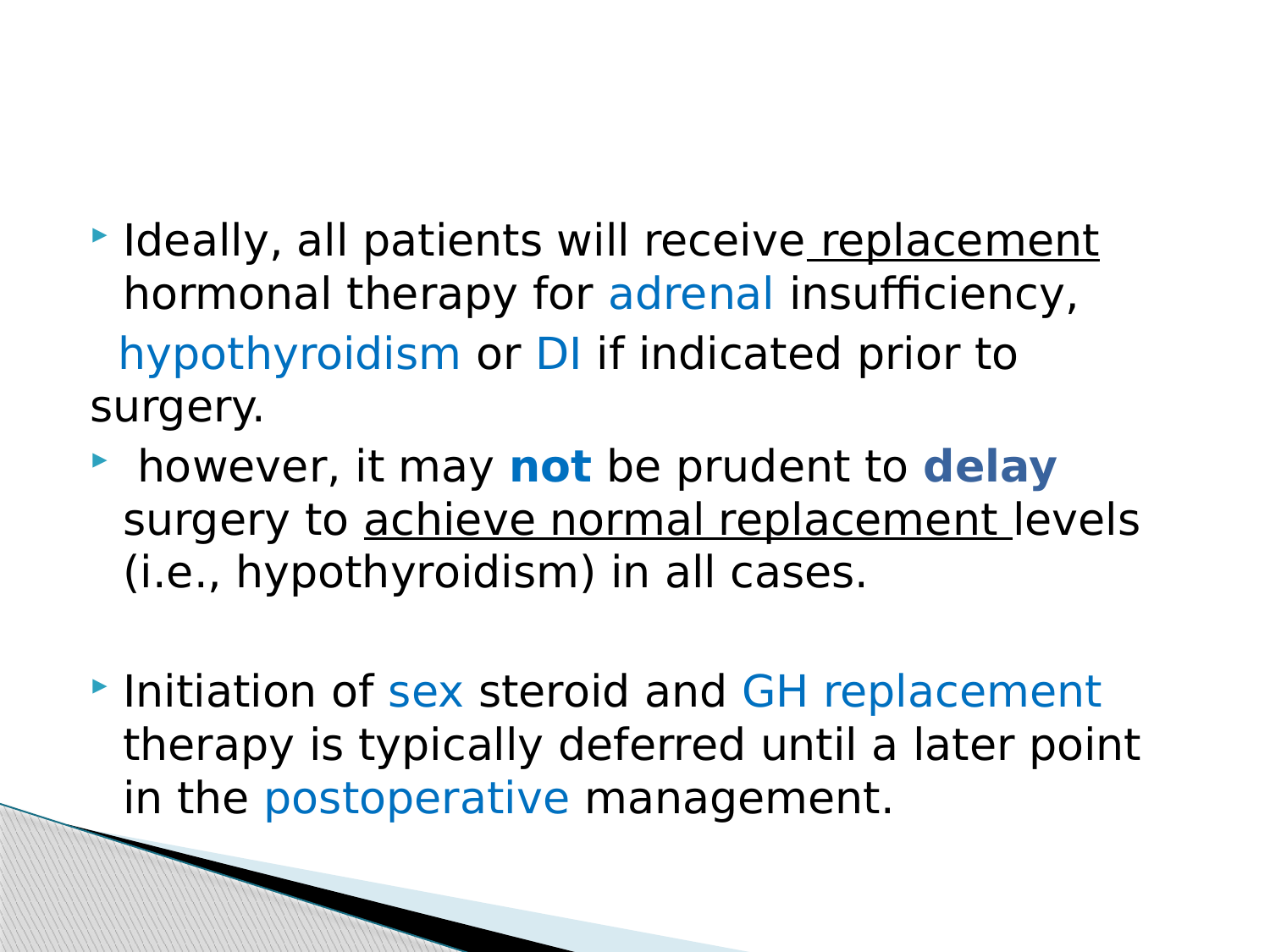

#
Ideally, all patients will receive replacement hormonal therapy for adrenal insufficiency,
  hypothyroidism or DI if indicated prior to surgery.
 however, it may not be prudent to delay surgery to achieve normal replacement levels (i.e., hypothyroidism) in all cases.

Initiation of sex steroid and GH replacement therapy is typically deferred until a later point in the postoperative management.